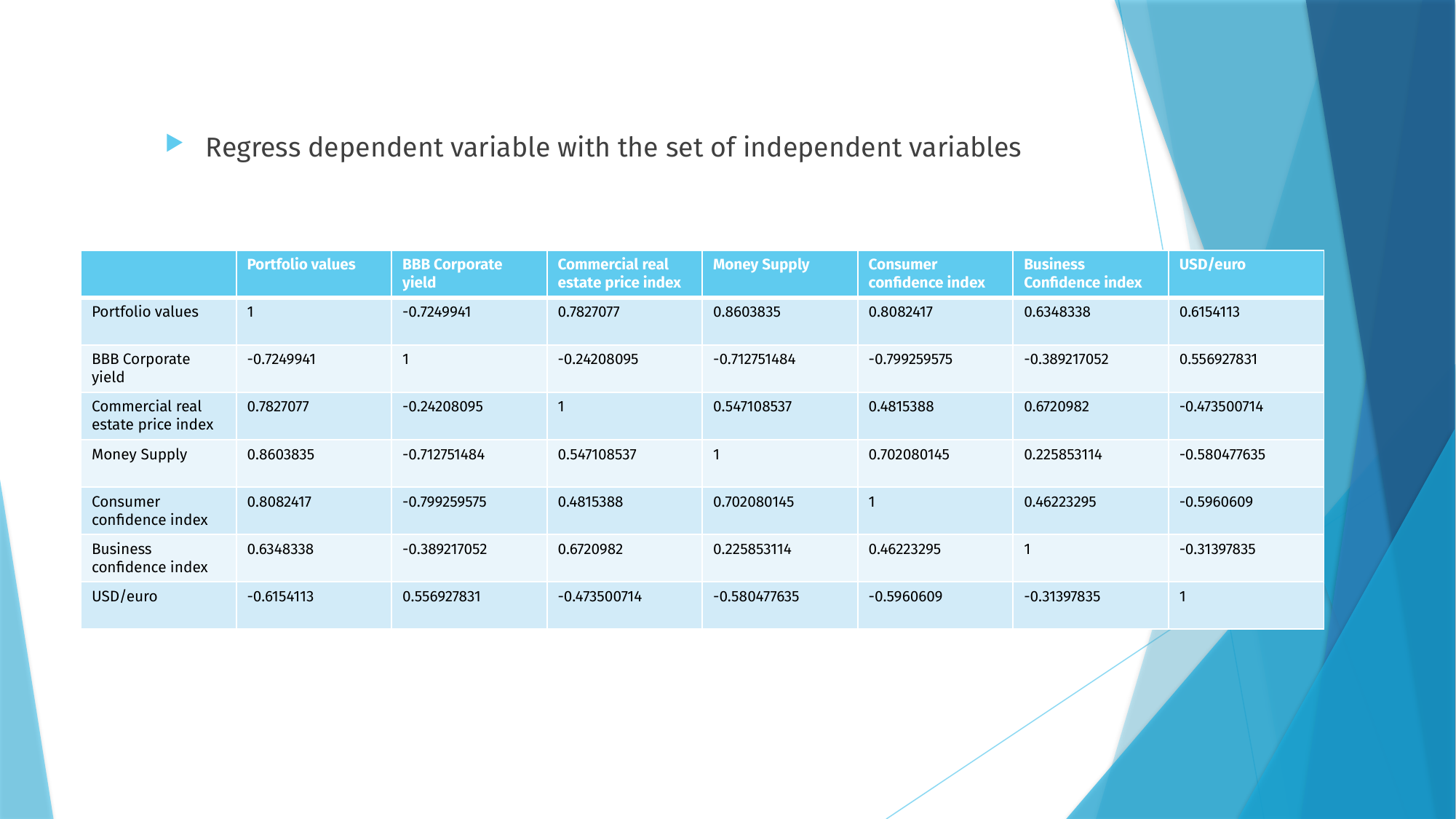

Regress dependent variable with the set of independent variables

|  | Portfolio values | BBB Corporate yield | Commercial real estate price index | Money Supply | Consumer confidence index | Business Confidence index | USD/euro |
| --- | --- | --- | --- | --- | --- | --- | --- |
| Portfolio values | 1 | -0.7249941 | 0.7827077 | 0.8603835 | 0.8082417 | 0.6348338 | 0.6154113 |
| BBB Corporate yield | -0.7249941 | 1 | -0.24208095 | -0.712751484 | -0.799259575 | -0.389217052 | 0.556927831 |
| Commercial real estate price index | 0.7827077 | -0.24208095 | 1 | 0.547108537 | 0.4815388 | 0.6720982 | -0.473500714 |
| Money Supply | 0.8603835 | -0.712751484 | 0.547108537 | 1 | 0.702080145 | 0.225853114 | -0.580477635 |
| Consumer confidence index | 0.8082417 | -0.799259575 | 0.4815388 | 0.702080145 | 1 | 0.46223295 | -0.5960609 |
| Business confidence index | 0.6348338 | -0.389217052 | 0.6720982 | 0.225853114 | 0.46223295 | 1 | -0.31397835 |
| USD/euro | -0.6154113 | 0.556927831 | -0.473500714 | -0.580477635 | -0.5960609 | -0.31397835 | 1 |